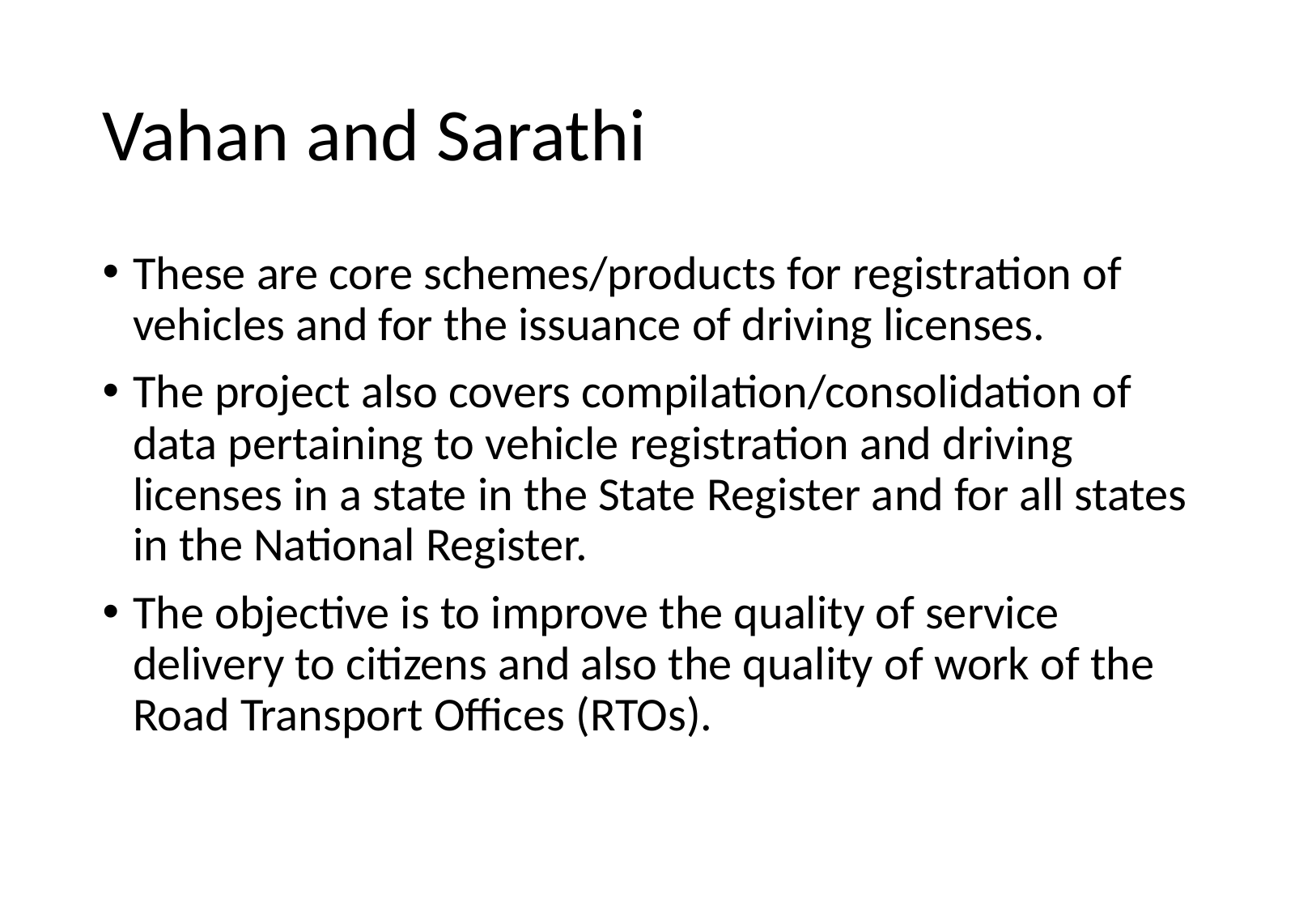

# Vahan and Sarathi
These are core schemes/products for registration of vehicles and for the issuance of driving licenses.
The project also covers compilation/consolidation of data pertaining to vehicle registration and driving licenses in a state in the State Register and for all states in the National Register.
The objective is to improve the quality of service delivery to citizens and also the quality of work of the Road Transport Offices (RTOs).